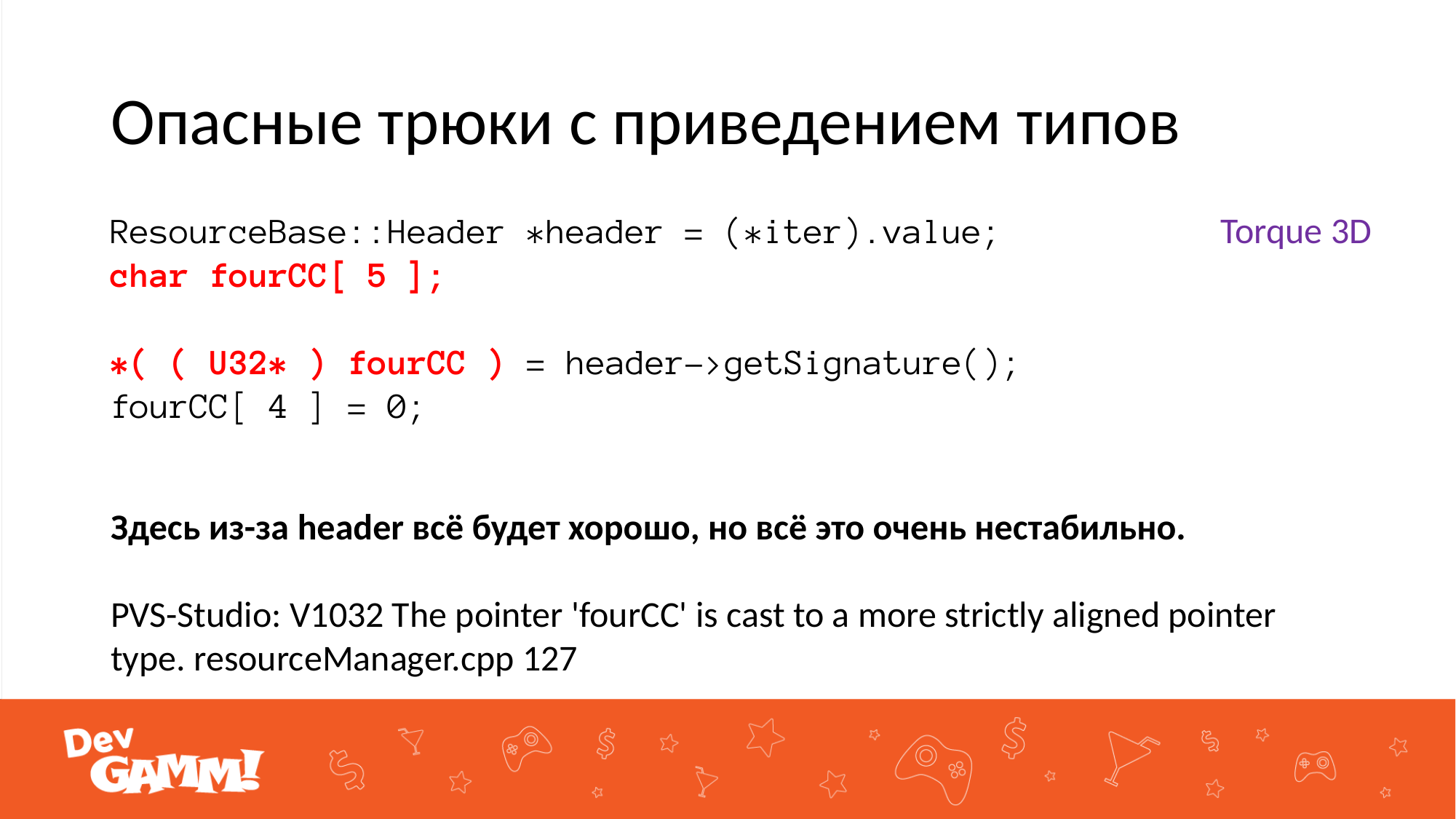

# Опасные трюки с приведением типов
ResourceBase::Header *header = (*iter).value;
char fourCC[ 5 ];

*( ( U32* ) fourCC ) = header->getSignature();
fourCC[ 4 ] = 0;
Torque 3D
Здесь из-за header всё будет хорошо, но всё это очень нестабильно.

PVS-Studio: V1032 The pointer 'fourCC' is cast to a more strictly aligned pointer type. resourceManager.cpp 127